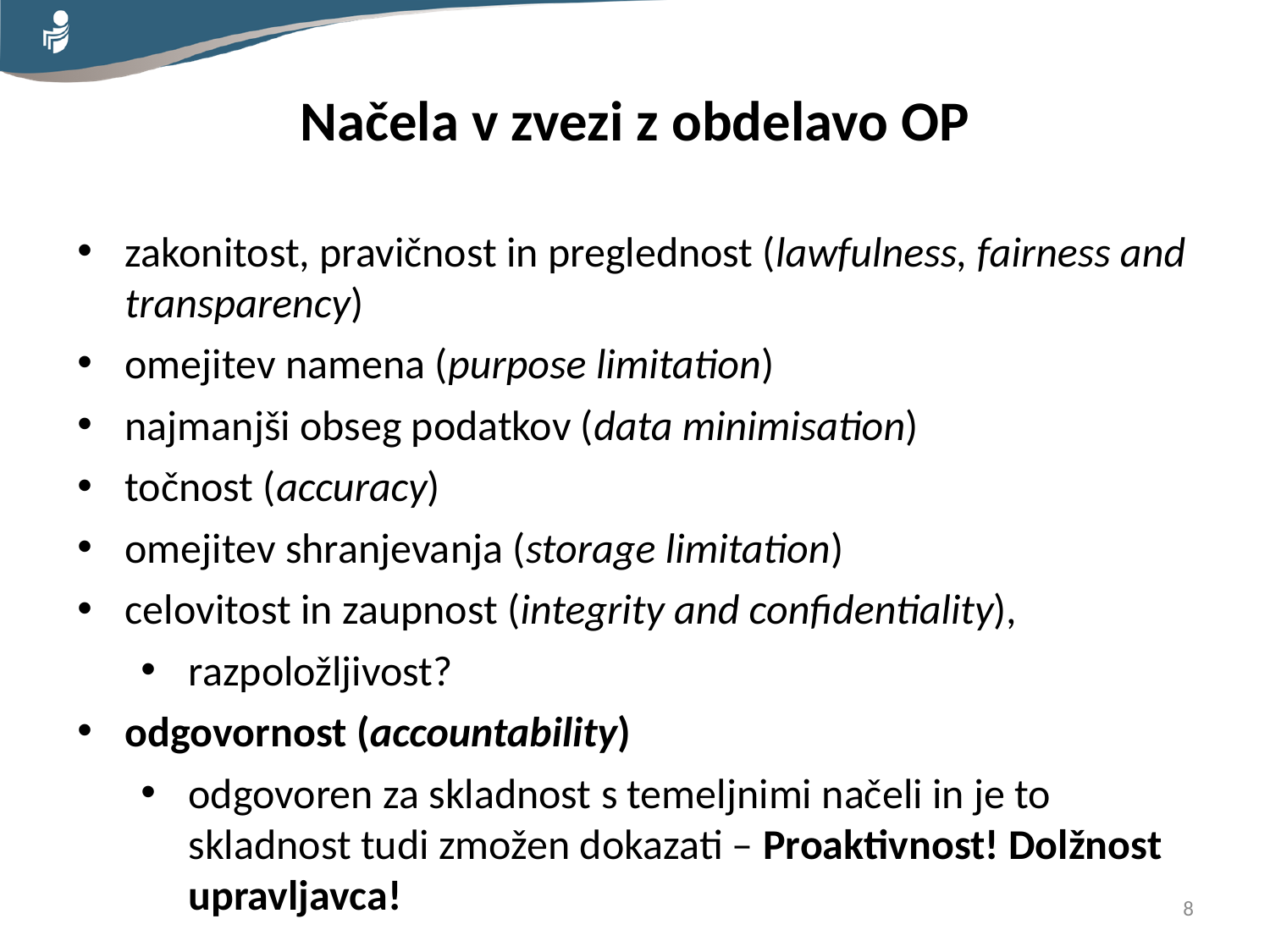

Načela v zvezi z obdelavo OP

zakonitost, pravičnost in preglednost (lawfulness, fairness and transparency)
omejitev namena (purpose limitation)
najmanjši obseg podatkov (data minimisation)
točnost (accuracy)
omejitev shranjevanja (storage limitation)
celovitost in zaupnost (integrity and confidentiality),
razpoložljivost?
odgovornost (accountability)
odgovoren za skladnost s temeljnimi načeli in je to skladnost tudi zmožen dokazati – Proaktivnost! Dolžnost upravljavca!

8